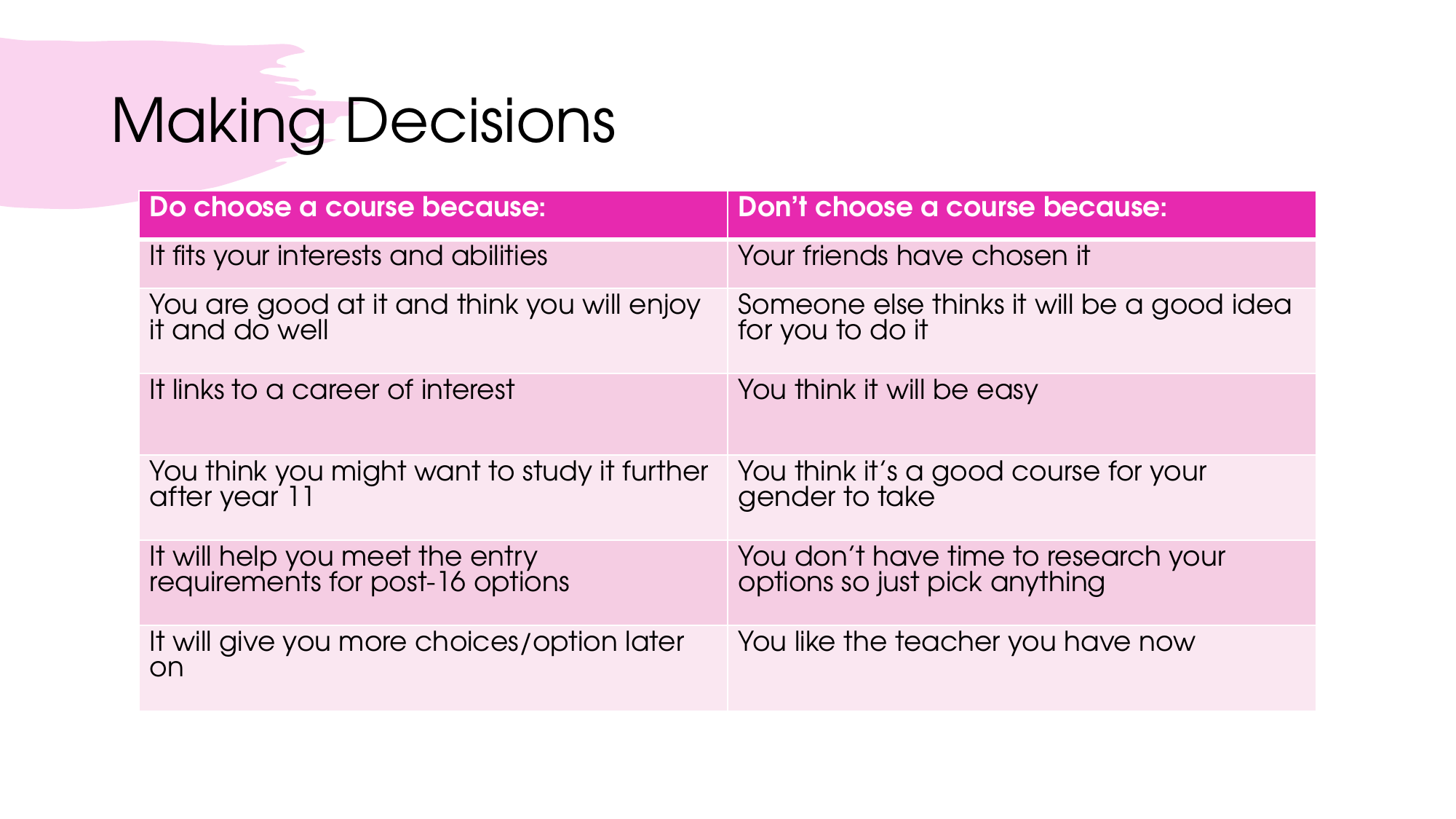

# Making Decisions
| Do choose a course because: | Don’t choose a course because: |
| --- | --- |
| It fits your interests and abilities | Your friends have chosen it |
| You are good at it and think you will enjoy it and do well | Someone else thinks it will be a good idea for you to do it |
| It links to a career of interest | You think it will be easy |
| You think you might want to study it further after year 11 | You think it’s a good course for your gender to take |
| It will help you meet the entry requirements for post-16 options | You don’t have time to research your options so just pick anything |
| It will give you more choices/option later on | You like the teacher you have now |